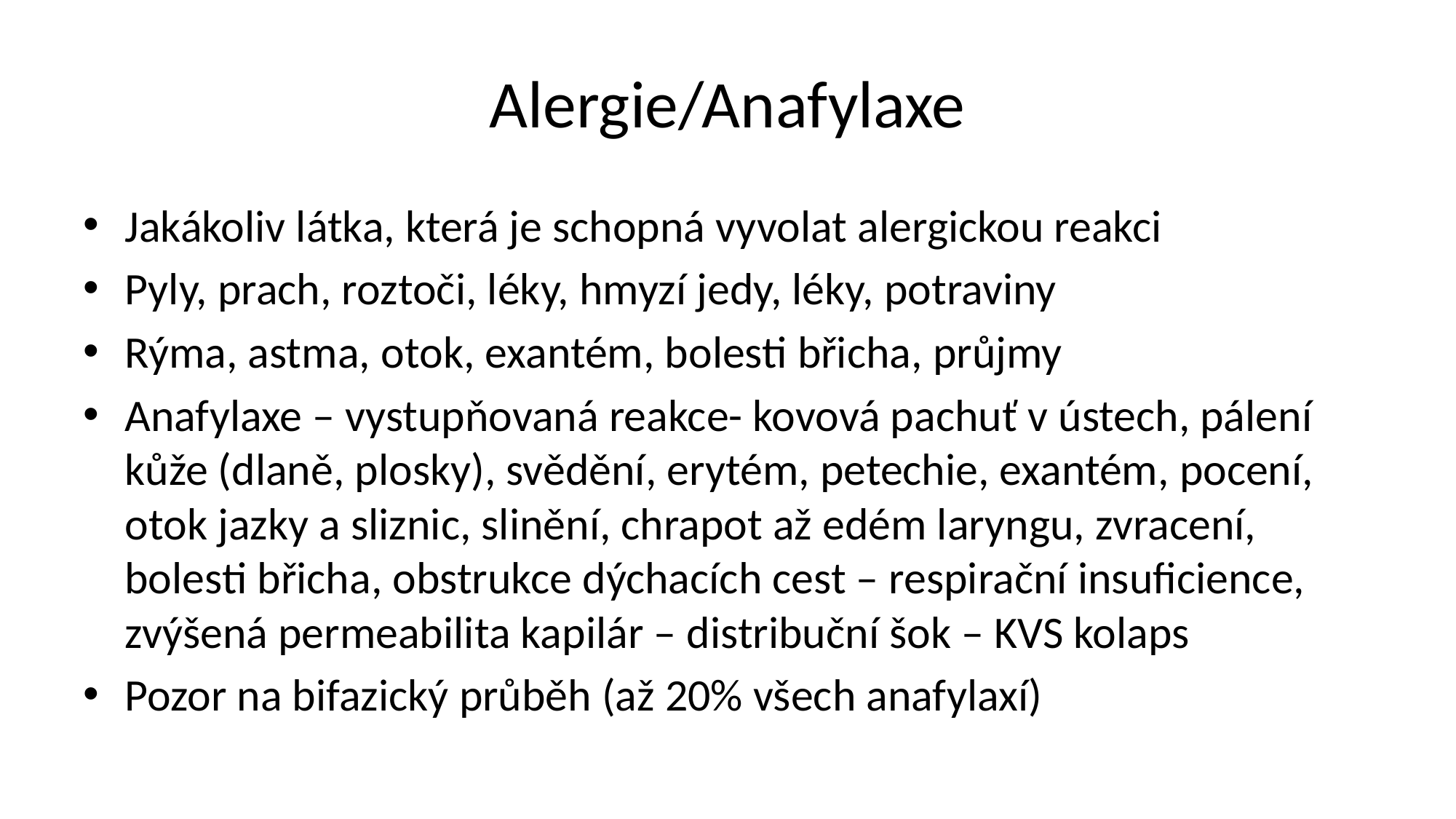

# Alergie/Anafylaxe
Jakákoliv látka, která je schopná vyvolat alergickou reakci
Pyly, prach, roztoči, léky, hmyzí jedy, léky, potraviny
Rýma, astma, otok, exantém, bolesti břicha, průjmy
Anafylaxe – vystupňovaná reakce- kovová pachuť v ústech, pálení kůže (dlaně, plosky), svědění, erytém, petechie, exantém, pocení, otok jazky a sliznic, slinění, chrapot až edém laryngu, zvracení, bolesti břicha, obstrukce dýchacích cest – respirační insuficience, zvýšená permeabilita kapilár – distribuční šok – KVS kolaps
Pozor na bifazický průběh (až 20% všech anafylaxí)